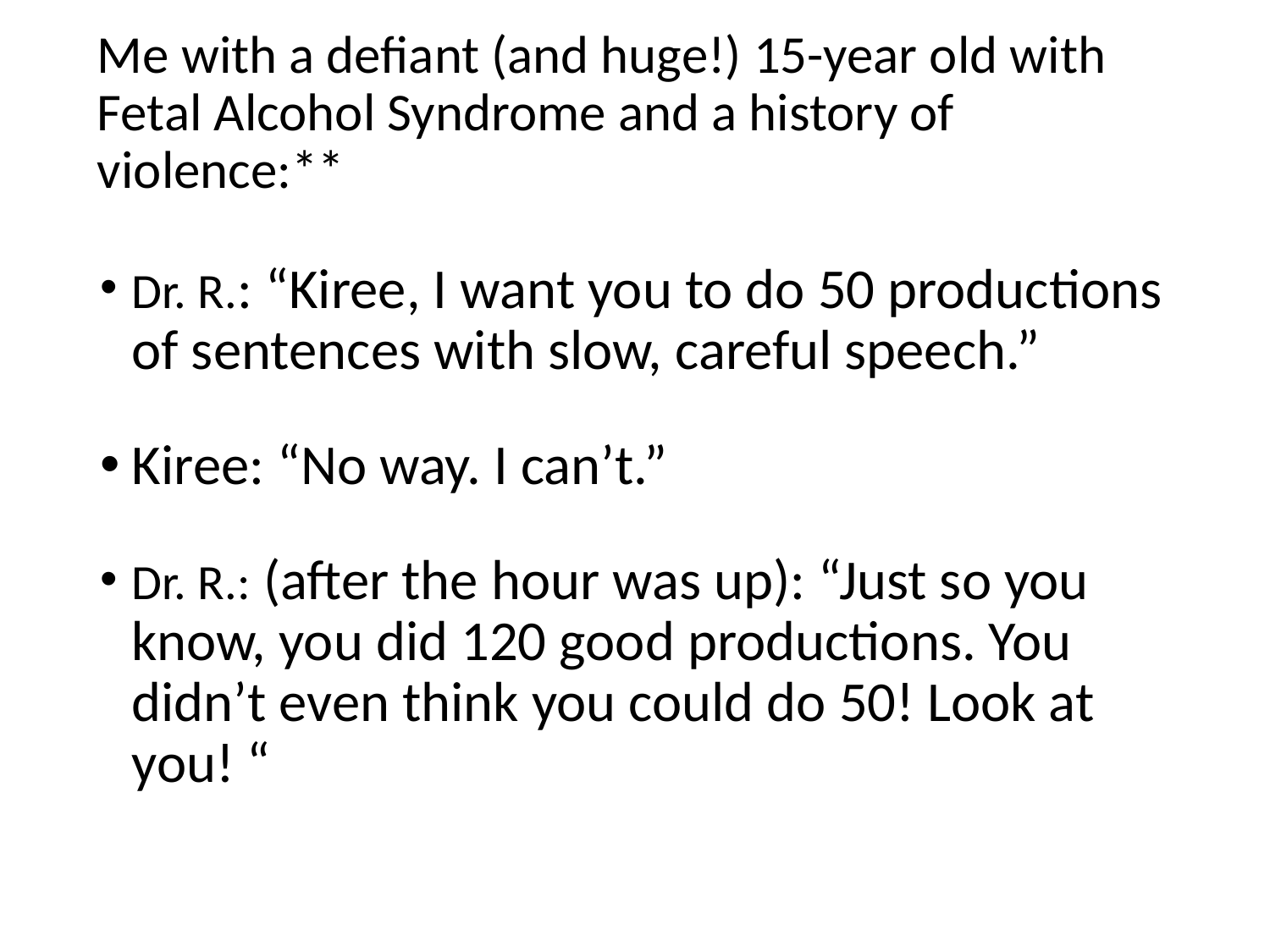

# Me with a defiant (and huge!) 15-year old with Fetal Alcohol Syndrome and a history of violence:**
Dr. R.: “Kiree, I want you to do 50 productions of sentences with slow, careful speech.”

Kiree: “No way. I can’t.”

Dr. R.: (after the hour was up): “Just so you know, you did 120 good productions. You didn’t even think you could do 50! Look at you! “